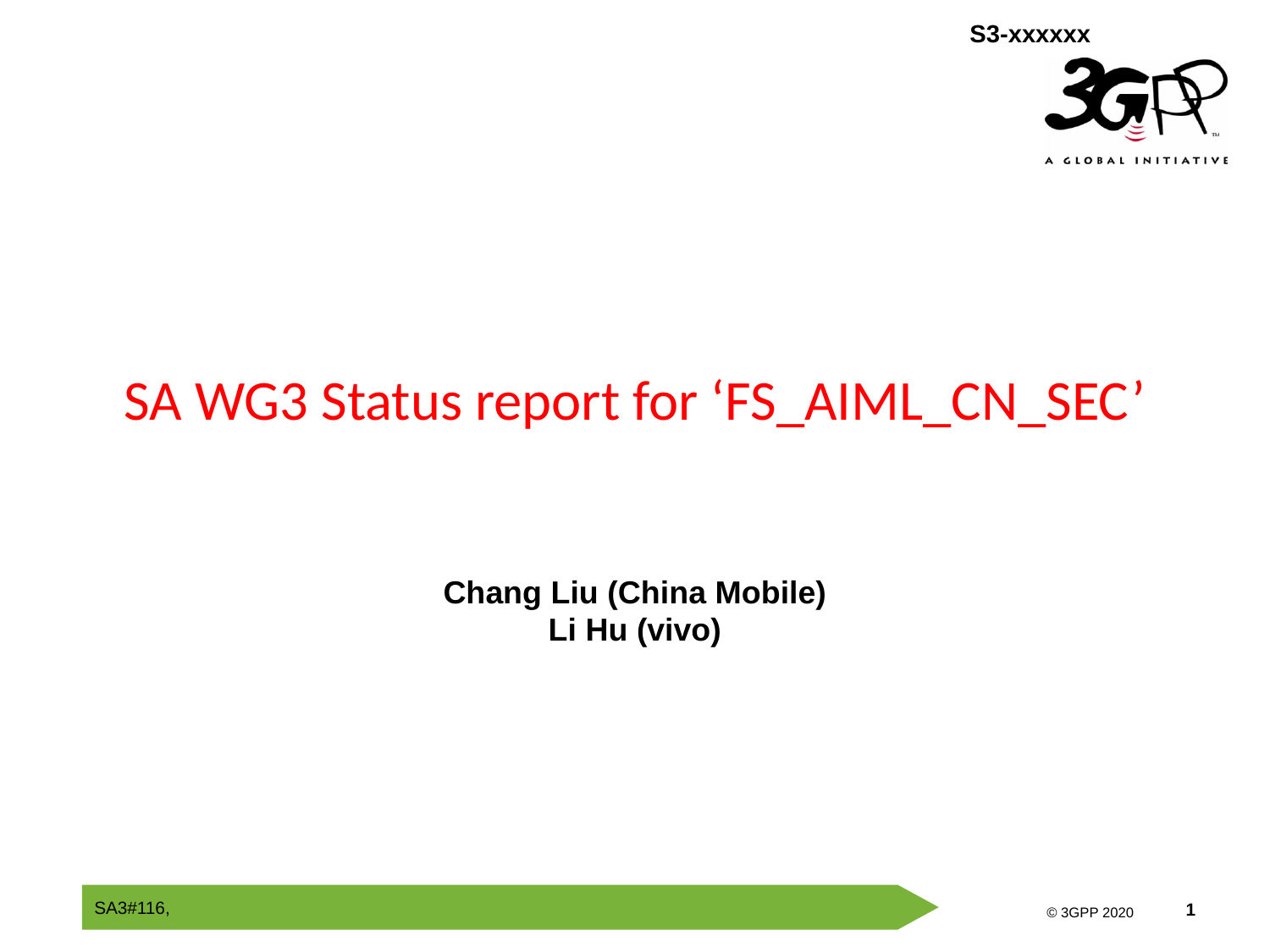

# SA WG3 Status report for ‘FS_AIML_CN_SEC’
Chang Liu (China Mobile)
Li Hu (vivo)